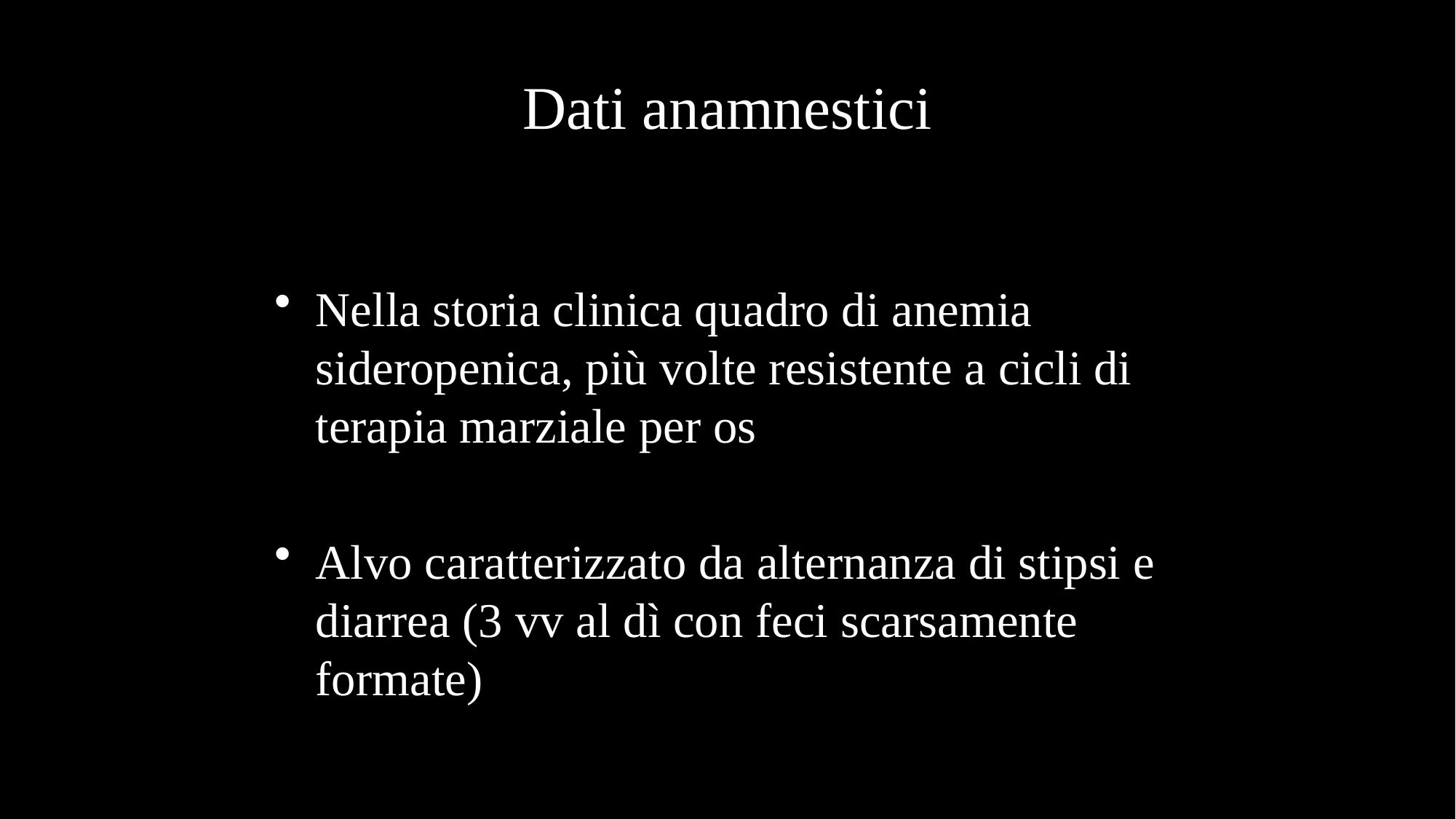

# Dati anamnestici

Nella storia clinica quadro di anemia sideropenica, più volte resistente a cicli di terapia marziale per os

Alvo caratterizzato da alternanza di stipsi e diarrea (3 vv al dì con feci scarsamente formate)